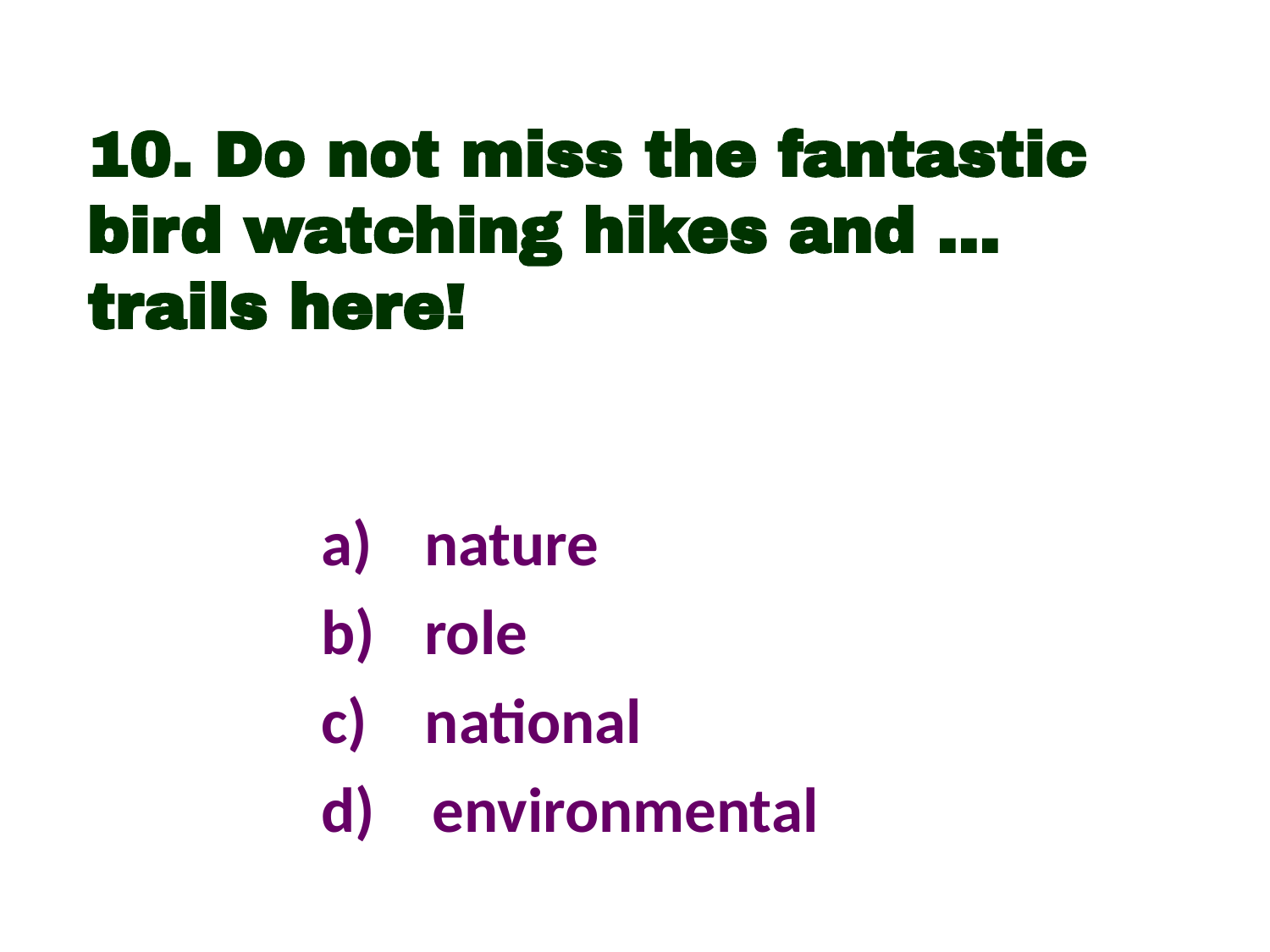

10. Do not miss the fantastic bird watching hikes and … trails here!
nature
role
c)    national
d)    environmental